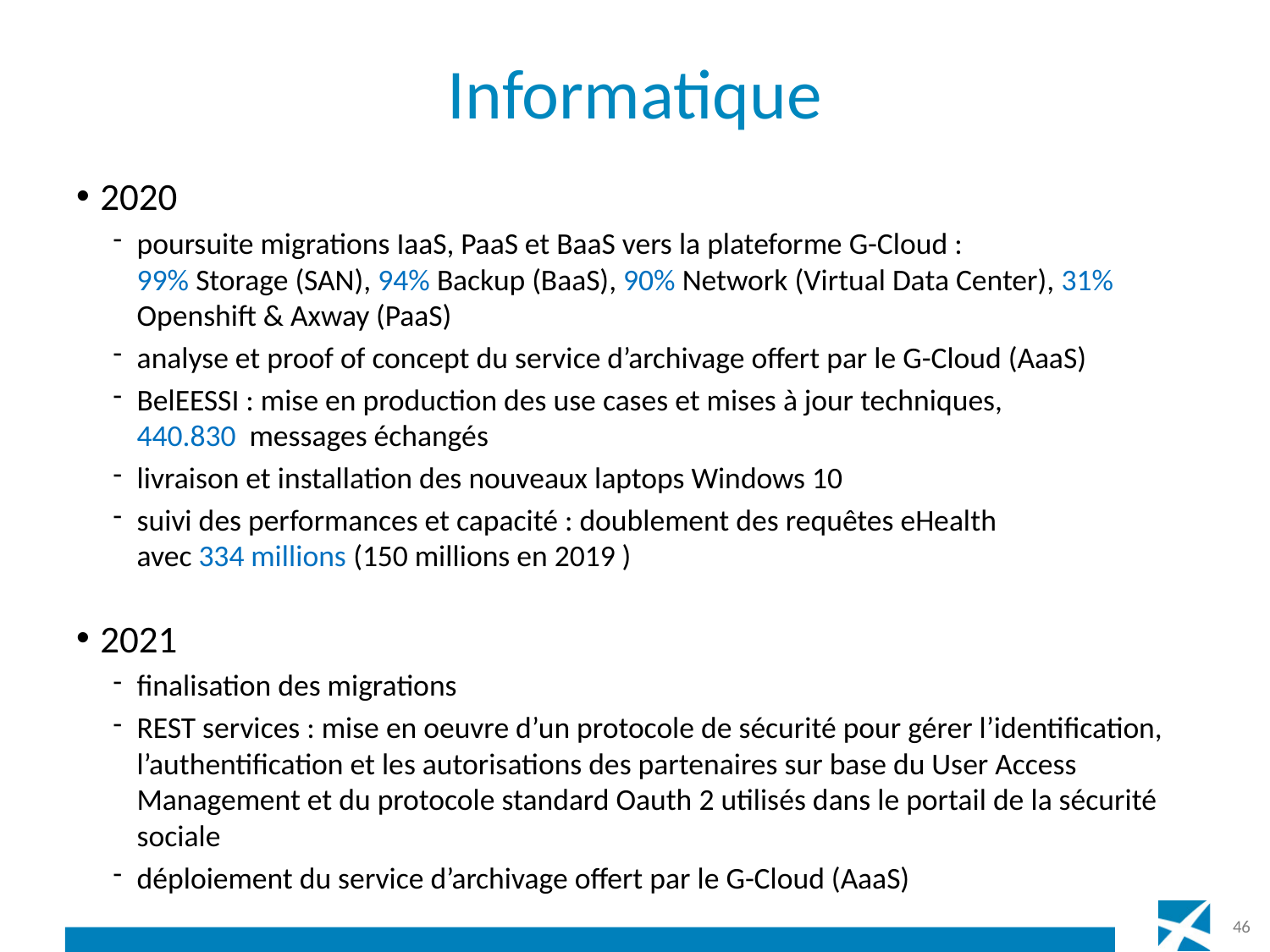

# Informatique
2020
poursuite migrations IaaS, PaaS et BaaS vers la plateforme G-Cloud :
99% Storage (SAN), 94% Backup (BaaS), 90% Network (Virtual Data Center), 31% Openshift & Axway (PaaS)
analyse et proof of concept du service d’archivage offert par le G-Cloud (AaaS)
BelEESSI : mise en production des use cases et mises à jour techniques,
440.830  messages échangés
livraison et installation des nouveaux laptops Windows 10
suivi des performances et capacité : doublement des requêtes eHealth
avec 334 millions (150 millions en 2019 )

2021
finalisation des migrations
REST services : mise en oeuvre d’un protocole de sécurité pour gérer l’identification, l’authentification et les autorisations des partenaires sur base du User Access Management et du protocole standard Oauth 2 utilisés dans le portail de la sécurité sociale
déploiement du service d’archivage offert par le G-Cloud (AaaS)
46